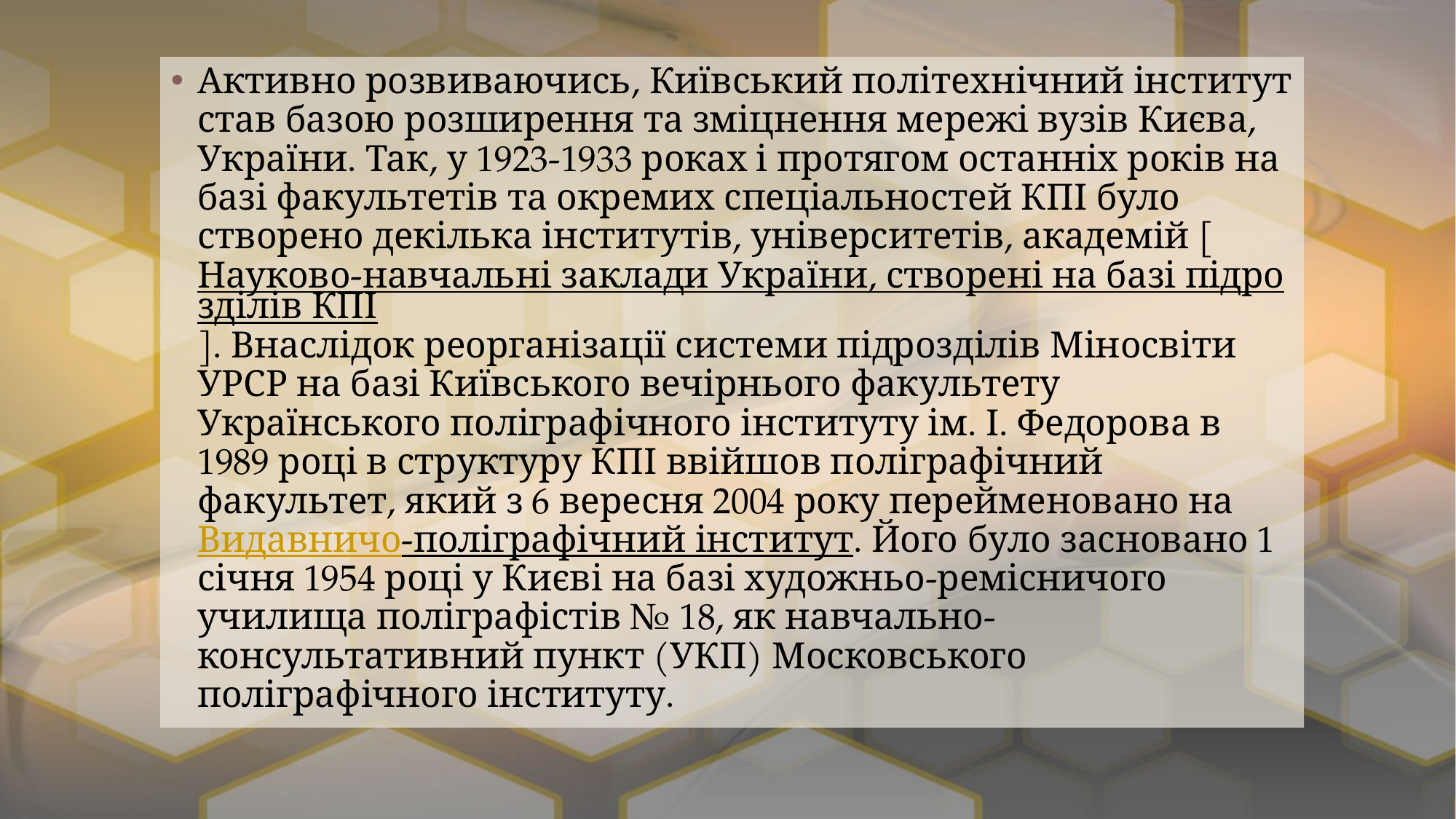

Активно розвиваючись, Київський політехнічний інститут став базою розширення та зміцнення мережі вузів Києва, України. Так, у 1923-1933 роках і протягом останніх років на базі факультетів та окремих спеціальностей КПІ було створено декілька інститутів, університетів, академій [Науково-навчальні заклади України, створені на базі підрозділів КПІ]. Внаслідок реорганізації системи підрозділів Міносвіти УРСР на базі Київського вечірнього факультету Українського поліграфічного інституту ім. І. Федорова в 1989 році в структуру КПІ ввійшов поліграфічний факультет, який з 6 вересня 2004 року перейменовано на Видавничо-поліграфічний інститут. Його було засновано 1 січня 1954 році у Києві на базі художньо-ремісничого училища поліграфістів № 18, як навчально-консультативний пункт (УКП) Московського поліграфічного інституту.